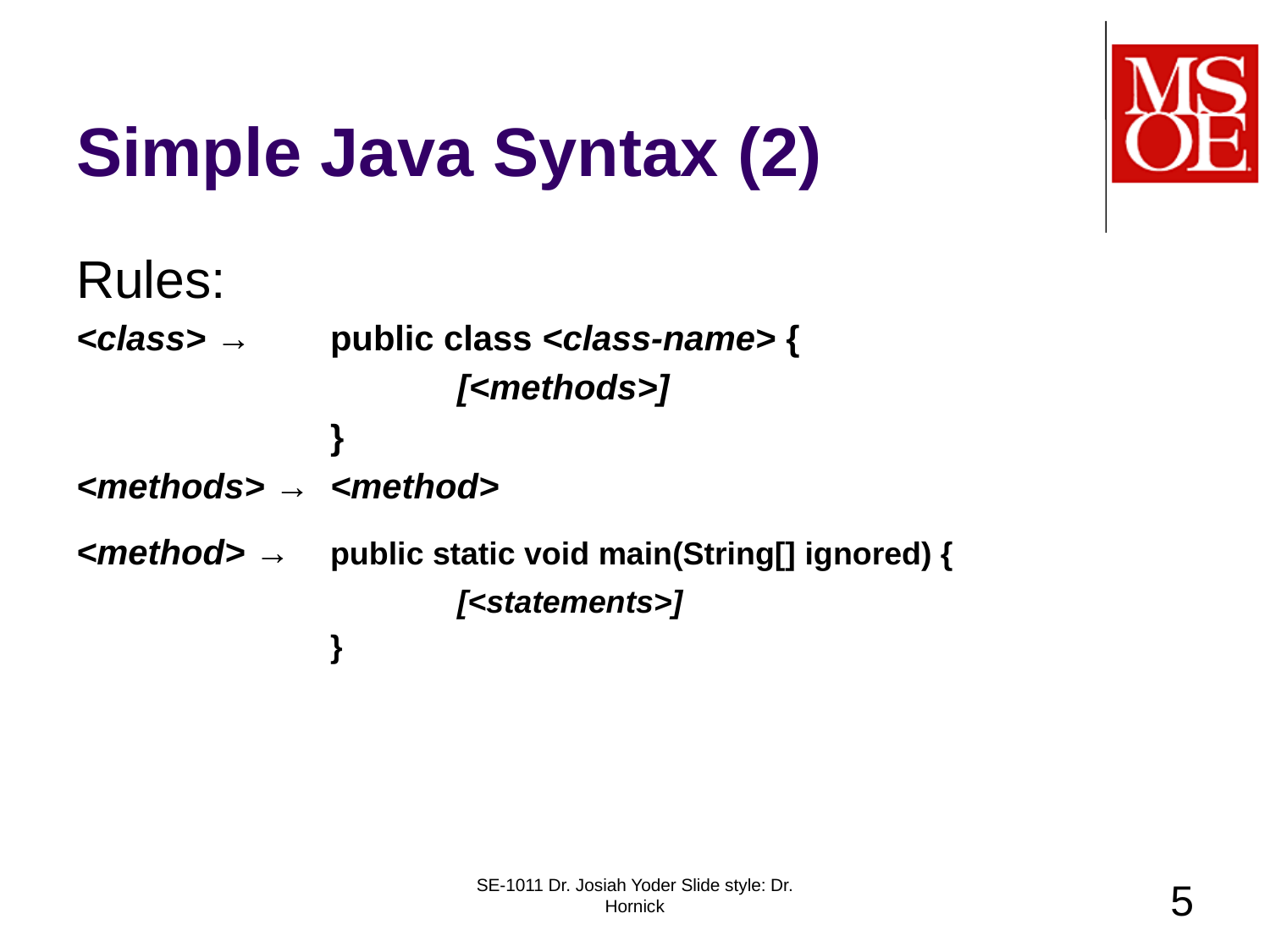

# Simple Java Syntax (2)
Rules:
<class> → 	public class <class-name> {
			[<methods>]
		}
<methods> →	<method>
<method> →	public static void main(String[] ignored) {
			[<statements>]
		}

SE-1011 Dr. Josiah Yoder Slide style: Dr. Hornick
5